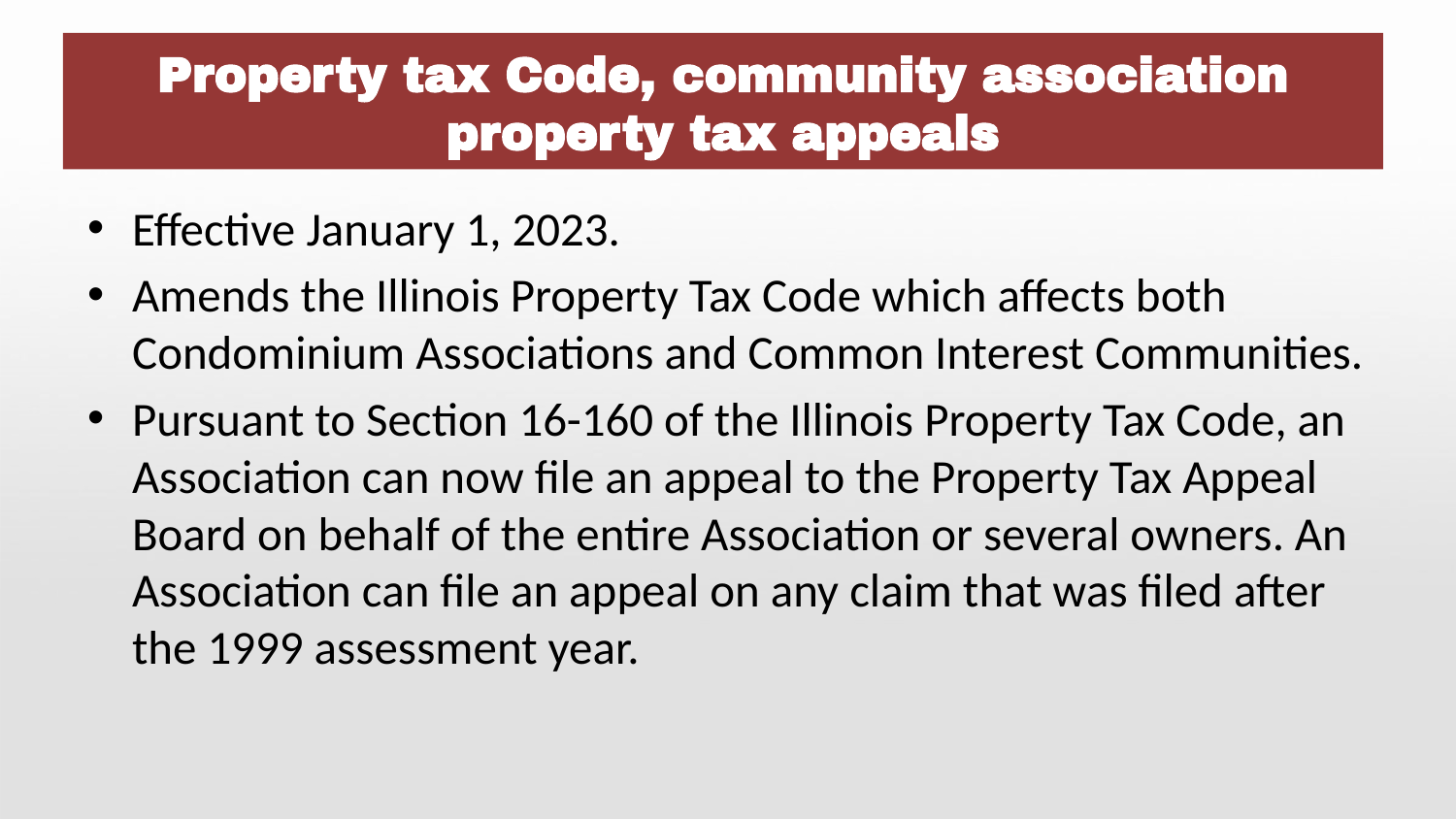

# Property tax Code, community association property tax appeals
Effective January 1, 2023.
Amends the Illinois Property Tax Code which affects both Condominium Associations and Common Interest Communities.
Pursuant to Section 16-160 of the Illinois Property Tax Code, an Association can now file an appeal to the Property Tax Appeal Board on behalf of the entire Association or several owners. An Association can file an appeal on any claim that was filed after the 1999 assessment year.